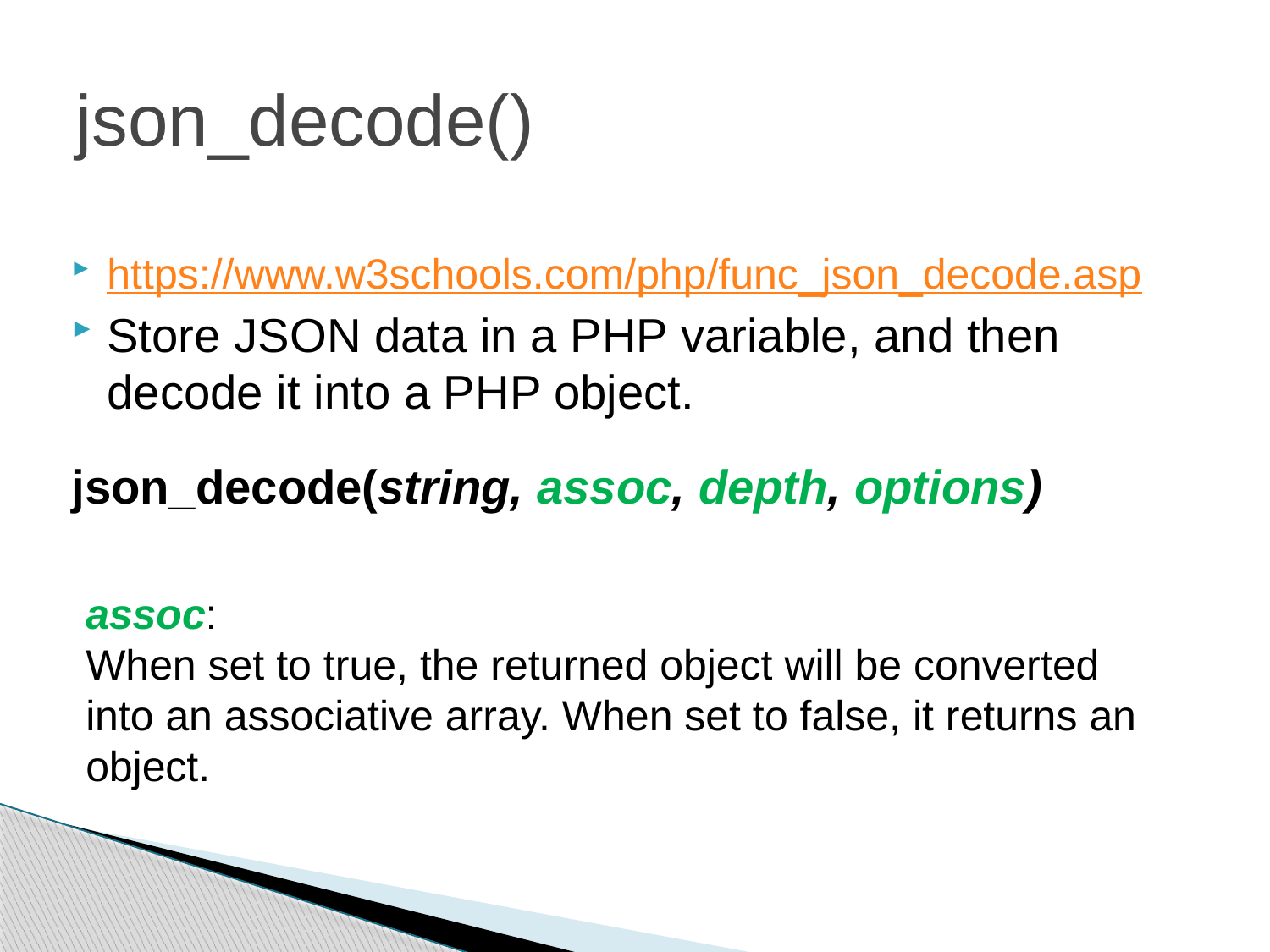

# json_decode()
https://www.w3schools.com/php/func_json_decode.asp
Store JSON data in a PHP variable, and then decode it into a PHP object.

json_decode(string, assoc, depth, options)
assoc:
When set to true, the returned object will be converted into an associative array. When set to false, it returns an object.